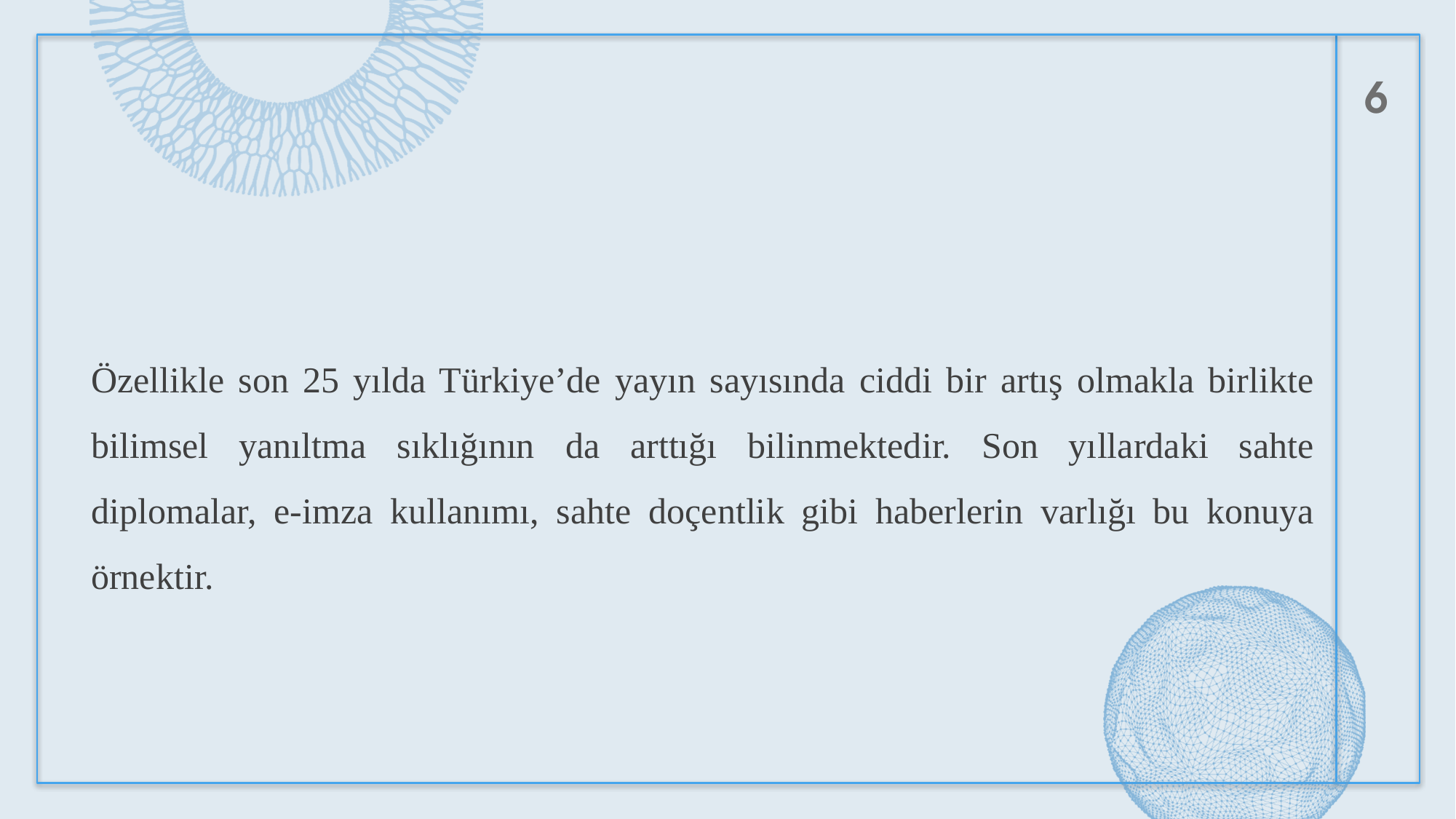

6
Özellikle son 25 yılda Türkiye’de yayın sayısında ciddi bir artış olmakla birlikte bilimsel yanıltma sıklığının da arttığı bilinmektedir. Son yıllardaki sahte diplomalar, e-imza kullanımı, sahte doçentlik gibi haberlerin varlığı bu konuya örnektir.